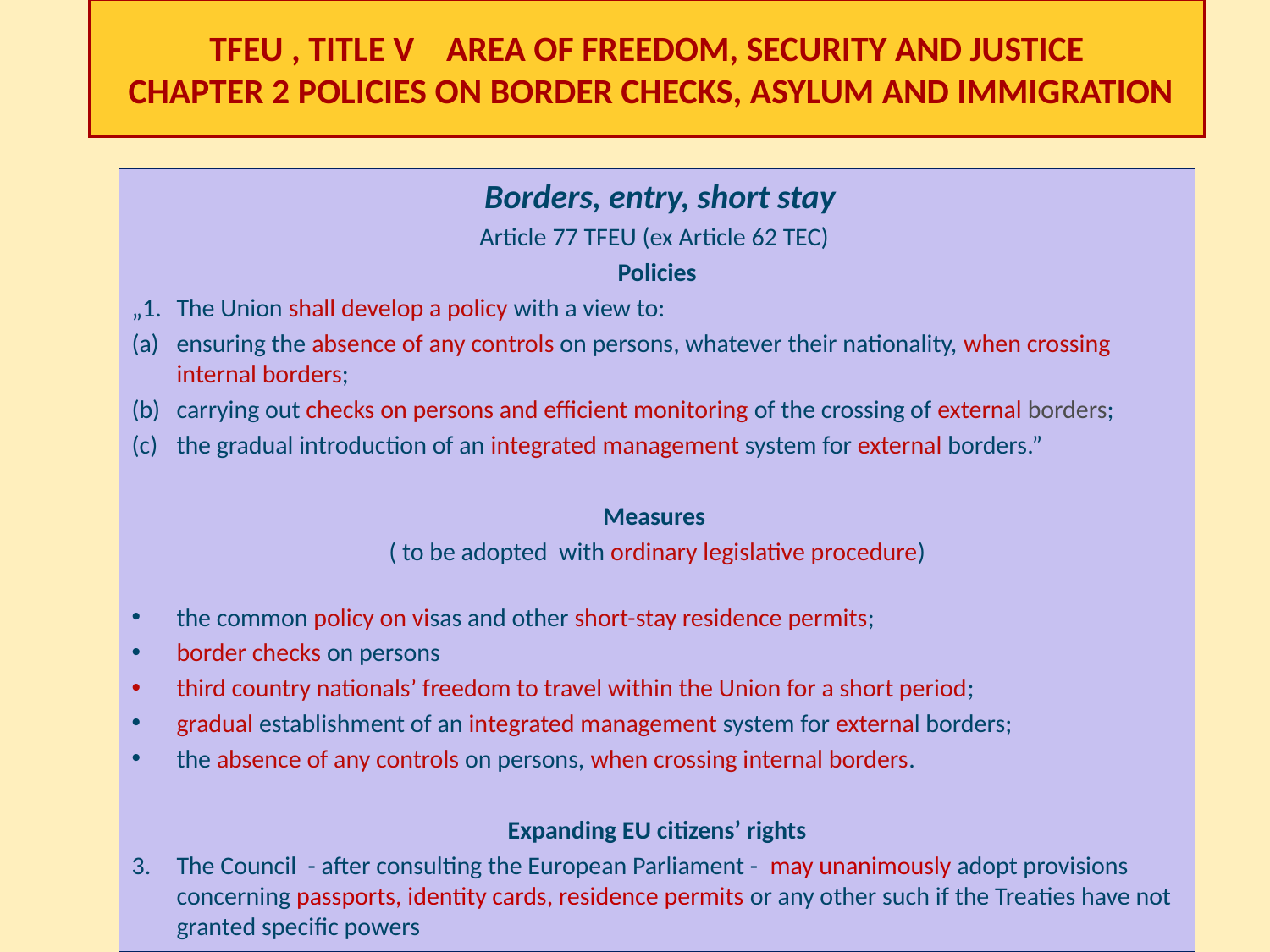

# TFEU , TITLE V    AREA OF FREEDOM, SECURITY AND JUSTICE CHAPTER 2 POLICIES ON BORDER CHECKS, ASYLUM AND IMMIGRATION
 Borders, entry, short stay
Article 77 TFEU (ex Article 62 TEC)
Policies
„1.	The Union shall develop a policy with a view to:
(a)	ensuring the absence of any controls on persons, whatever their nationality, when crossing internal borders;
(b)	carrying out checks on persons and efficient monitoring of the crossing of external borders;
the gradual introduction of an integrated management system for external borders.”

Measures
( to be adopted  with ordinary legislative procedure)
	the common policy on visas and other short-stay residence permits;
	border checks on persons
	third country nationals’ freedom to travel within the Union for a short period;
	gradual establishment of an integrated management system for external borders;
	the absence of any controls on persons, when crossing internal borders.

Expanding EU citizens’ rights
The Council  - after consulting the European Parliament -  may unanimously adopt provisions concerning passports, identity cards, residence permits or any other such if the Treaties have not granted specific powers